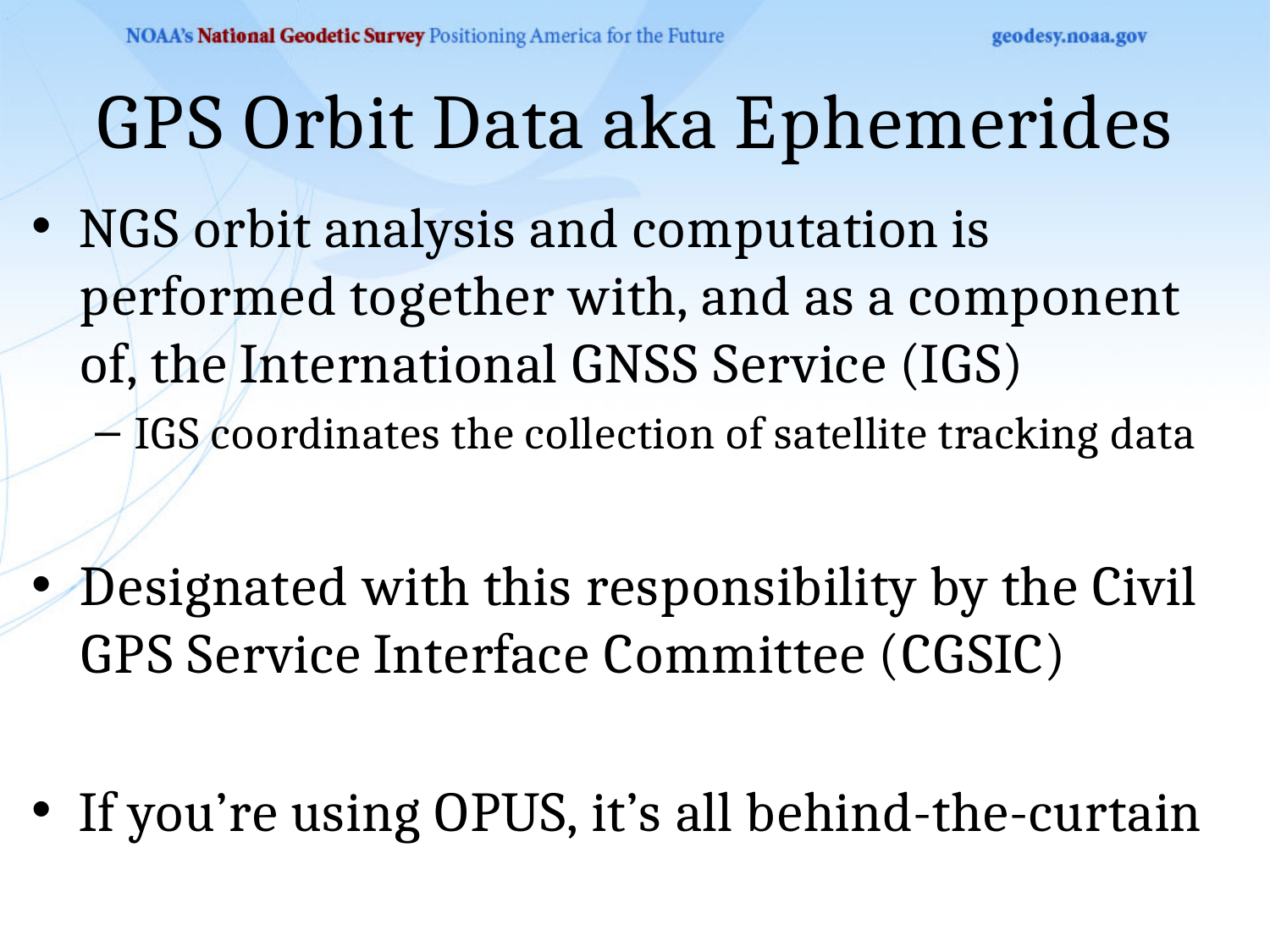

# GPS Orbit Data aka Ephemerides
NGS orbit analysis and computation is performed together with, and as a component of, the International GNSS Service (IGS)
IGS coordinates the collection of satellite tracking data

Designated with this responsibility by the Civil GPS Service Interface Committee (CGSIC)

If you’re using OPUS, it’s all behind-the-curtain